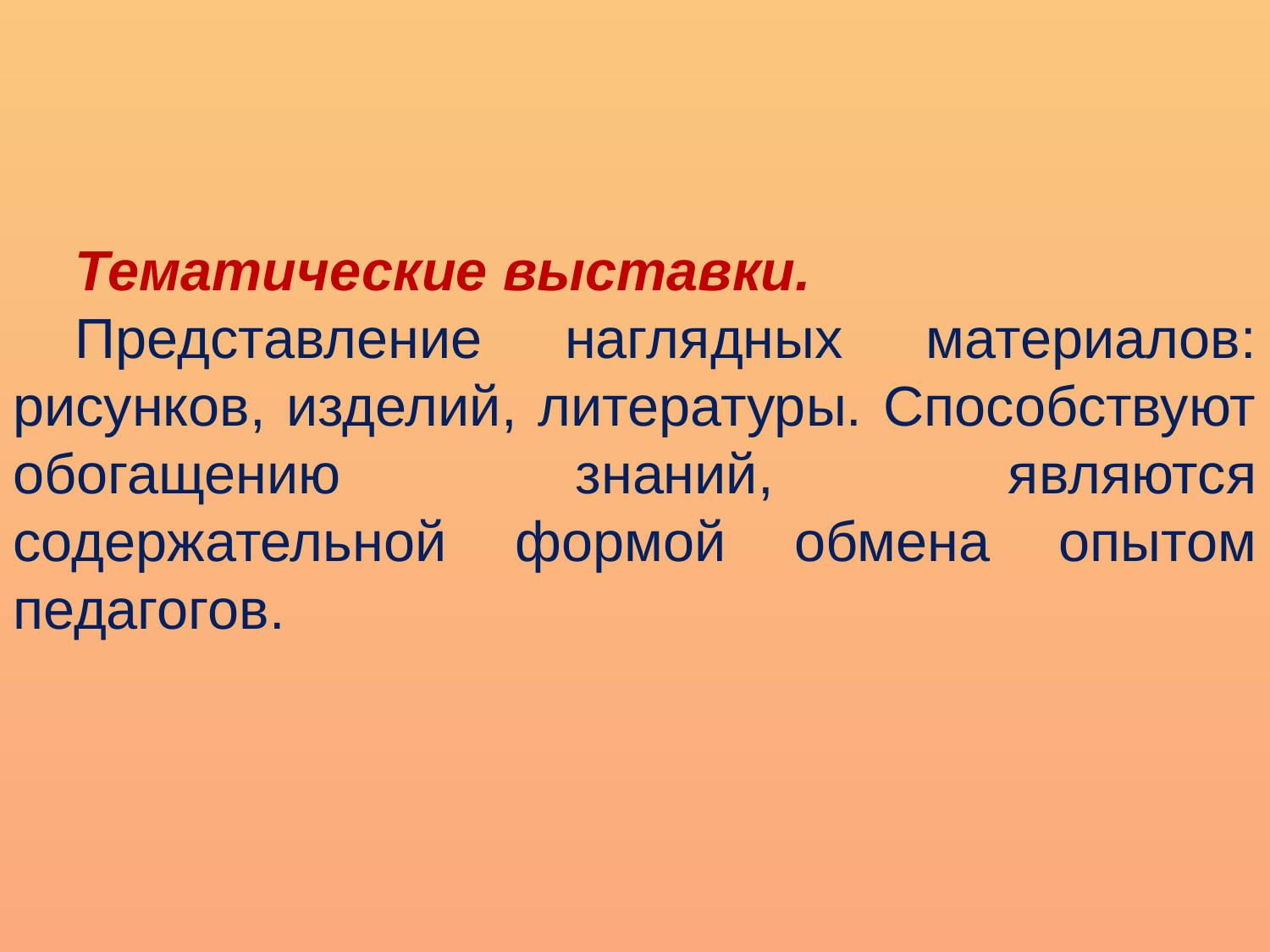

Тематические выставки.
Представление наглядных материалов: рисунков, изделий, литературы. Способствуют обогащению знаний, являются содержательной формой обмена опытом педагогов.